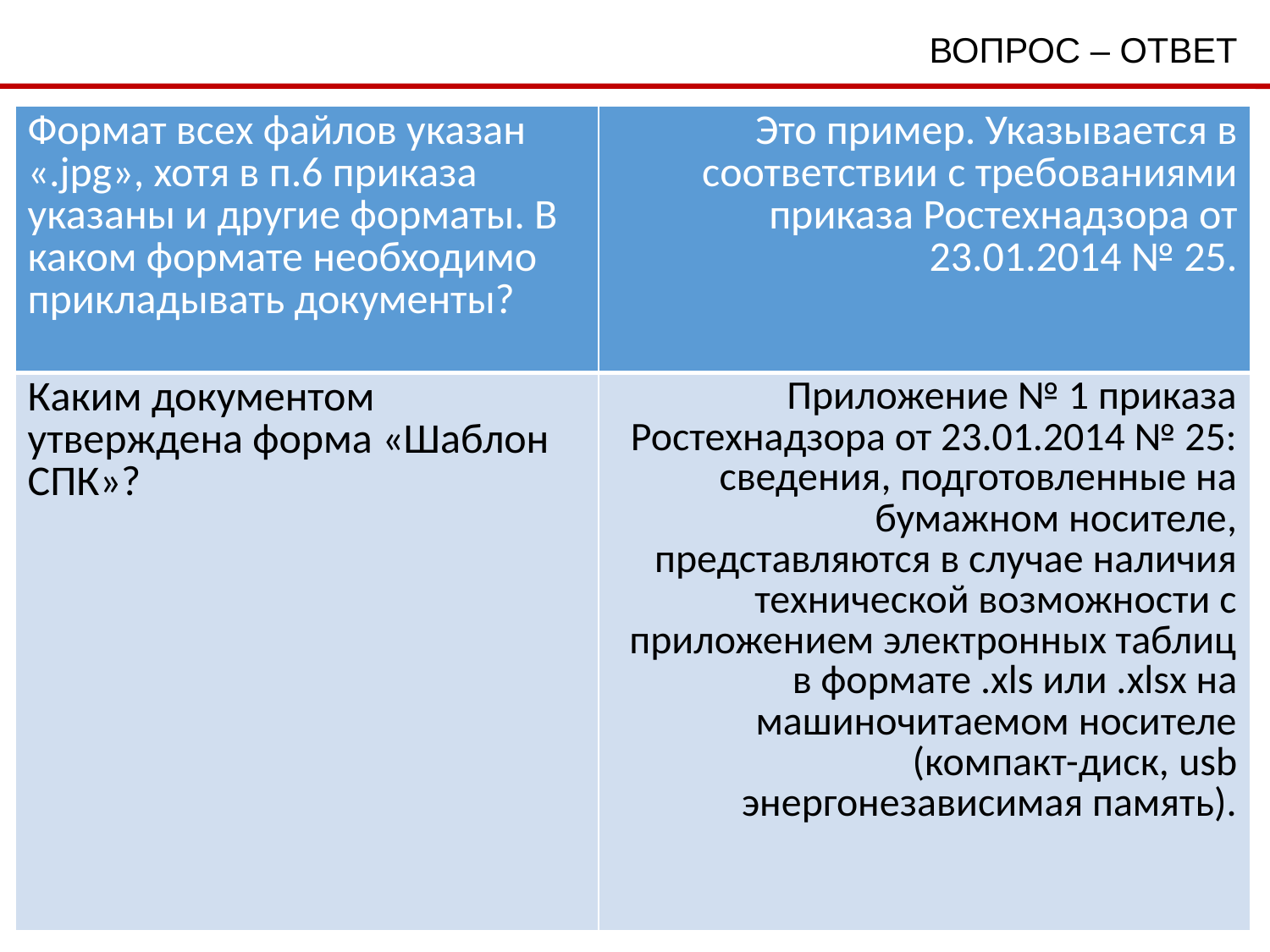

ВОПРОС – ОТВЕТ

| Формат всех файлов указан «.jpg», хотя в п.6 приказа указаны и другие форматы. В каком формате необходимо прикладывать документы? | Это пример. Указывается в соответствии с требованиями приказа Ростехнадзора от 23.01.2014 № 25. |
| --- | --- |
| Каким документом утверждена форма «Шаблон СПК»? | Приложение № 1 приказа Ростехнадзора от 23.01.2014 № 25: сведения, подготовленные на бумажном носителе, представляются в случае наличия технической возможности с приложением электронных таблиц в формате .xls или .xlsх на машиночитаемом носителе (компакт-диск, usb энергонезависимая память). |
36